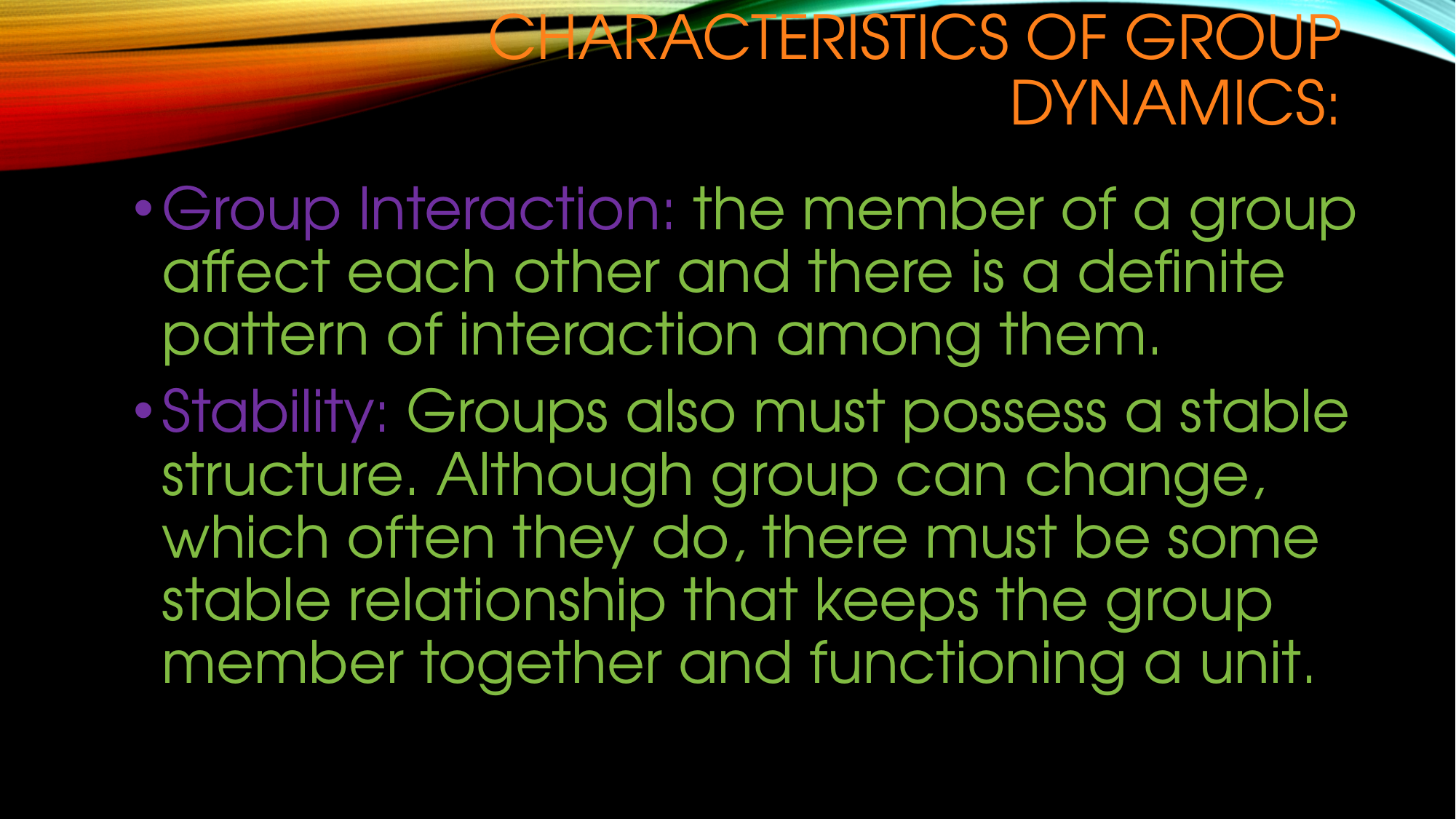

# Characteristics of group dynamics:
Group Interaction: the member of a group affect each other and there is a definite pattern of interaction among them.
Stability: Groups also must possess a stable structure. Although group can change, which often they do, there must be some stable relationship that keeps the group member together and functioning a unit.